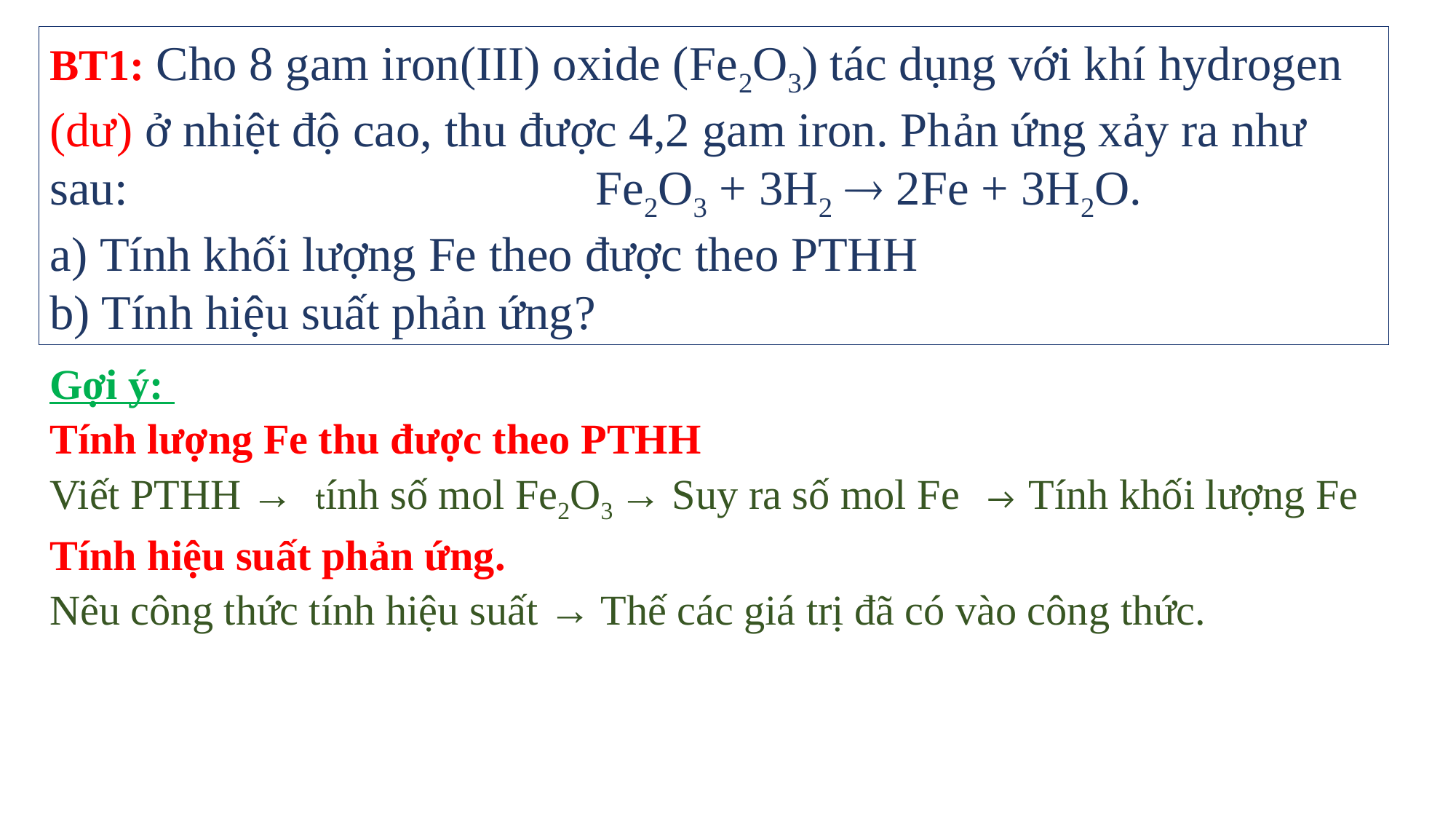

BT1: Cho 8 gam iron(III) oxide (Fe2O3) tác dụng với khí hydrogen (dư) ở nhiệt độ cao, thu được 4,2 gam iron. Phản ứng xảy ra như sau: 					Fe2O3 + 3H2 → 2Fe + 3H2O.
a) Tính khối lượng Fe theo được theo PTHH
b) Tính hiệu suất phản ứng?
Gợi ý:
Tính lượng Fe thu được theo PTHH
Viết PTHH →  tính số mol Fe2O3 → Suy ra số mol Fe    →  Tính khối lượng Fe
Tính hiệu suất phản ứng.
Nêu công thức tính hiệu suất → Thế các giá trị đã có vào công thức.